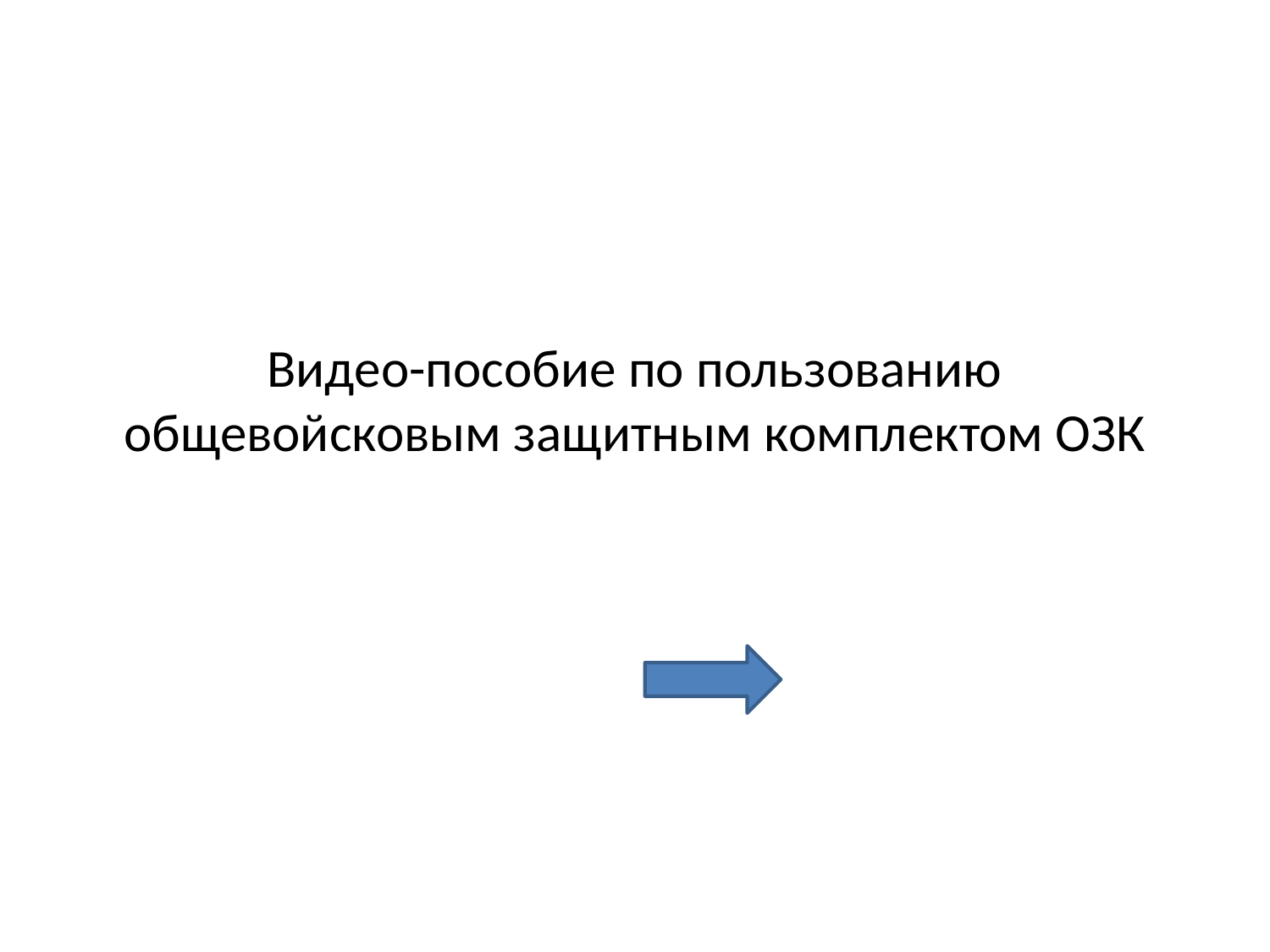

# Видео-пособие по пользованию общевойсковым защитным комплектом ОЗК